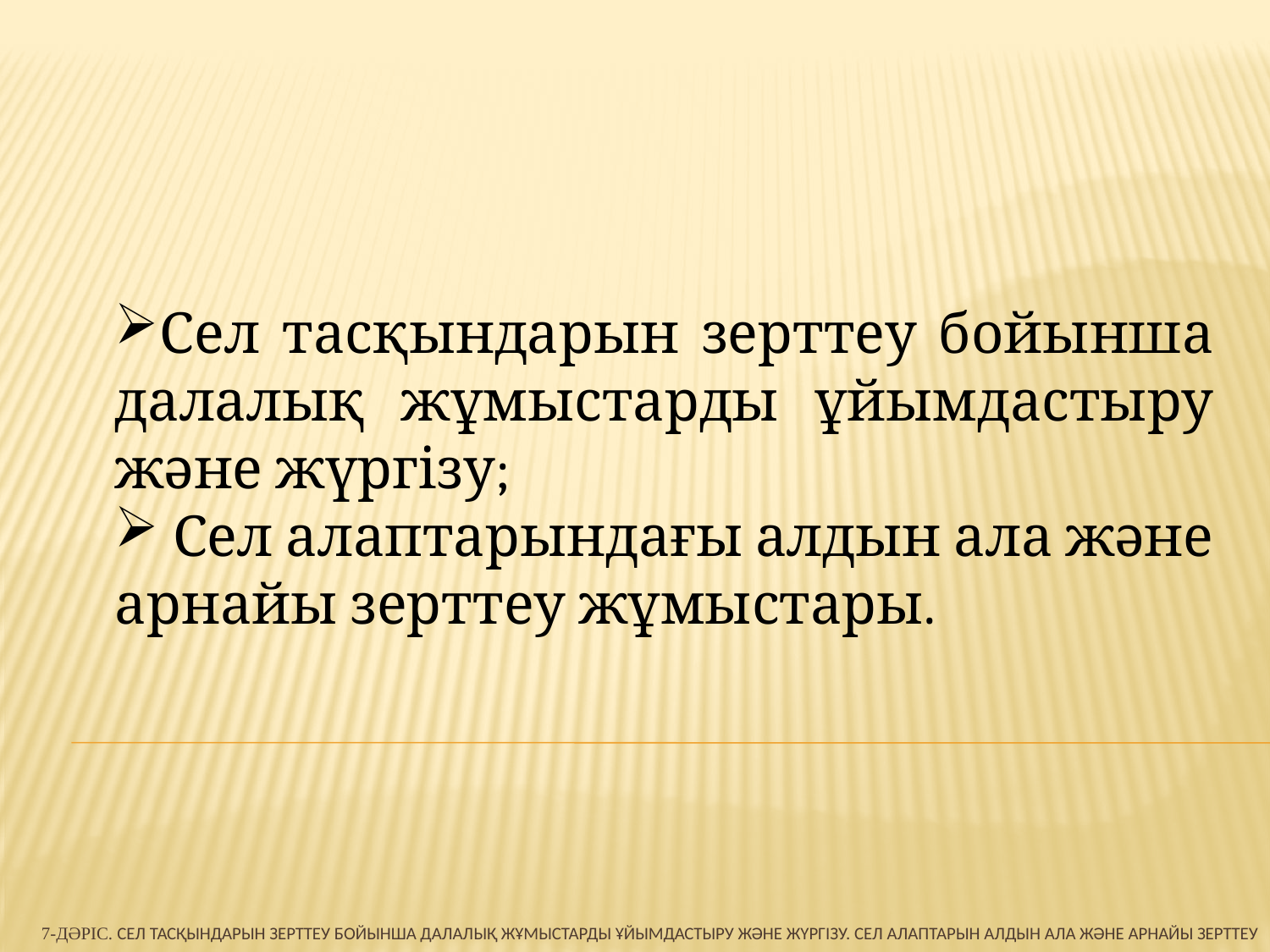

Сел тасқындарын зерттеу бойынша далалық жұмыстарды ұйымдастыру және жүргізу;
 Сел алаптарындағы алдын ала және арнайы зерттеу жұмыстары.
# 7-дәріс. Сел тасқындарын зерттеу бойынша далалық жұмыстарды ұйымдастыру және жүргізу. Сел алаптарын алдын ала және арнайы зерттеу і